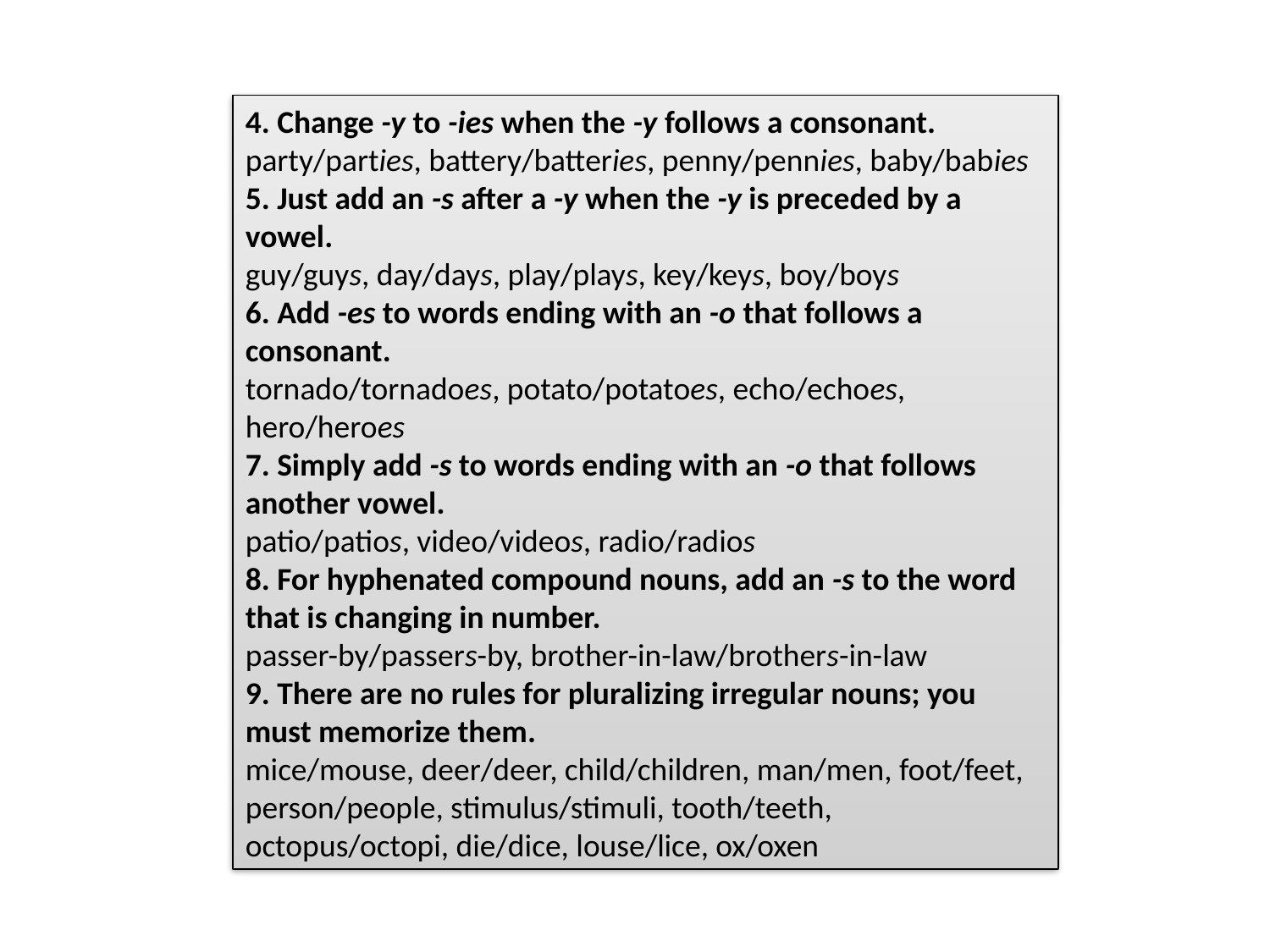

4. Change -y to -ies when the -y follows a consonant.
party/parties, battery/batteries, penny/pennies, baby/babies
5. Just add an -s after a -y when the -y is preceded by a vowel.
guy/guys, day/days, play/plays, key/keys, boy/boys
6. Add -es to words ending with an -o that follows a consonant.
tornado/tornadoes, potato/potatoes, echo/echoes, hero/heroes
7. Simply add -s to words ending with an -o that follows another vowel.
patio/patios, video/videos, radio/radios
8. For hyphenated compound nouns, add an -s to the word that is changing in number.
passer-by/passers-by, brother-in-law/brothers-in-law
9. There are no rules for pluralizing irregular nouns; you must memorize them.
mice/mouse, deer/deer, child/children, man/men, foot/feet, person/people, stimulus/stimuli, tooth/teeth,
octopus/octopi, die/dice, louse/lice, ox/oxen